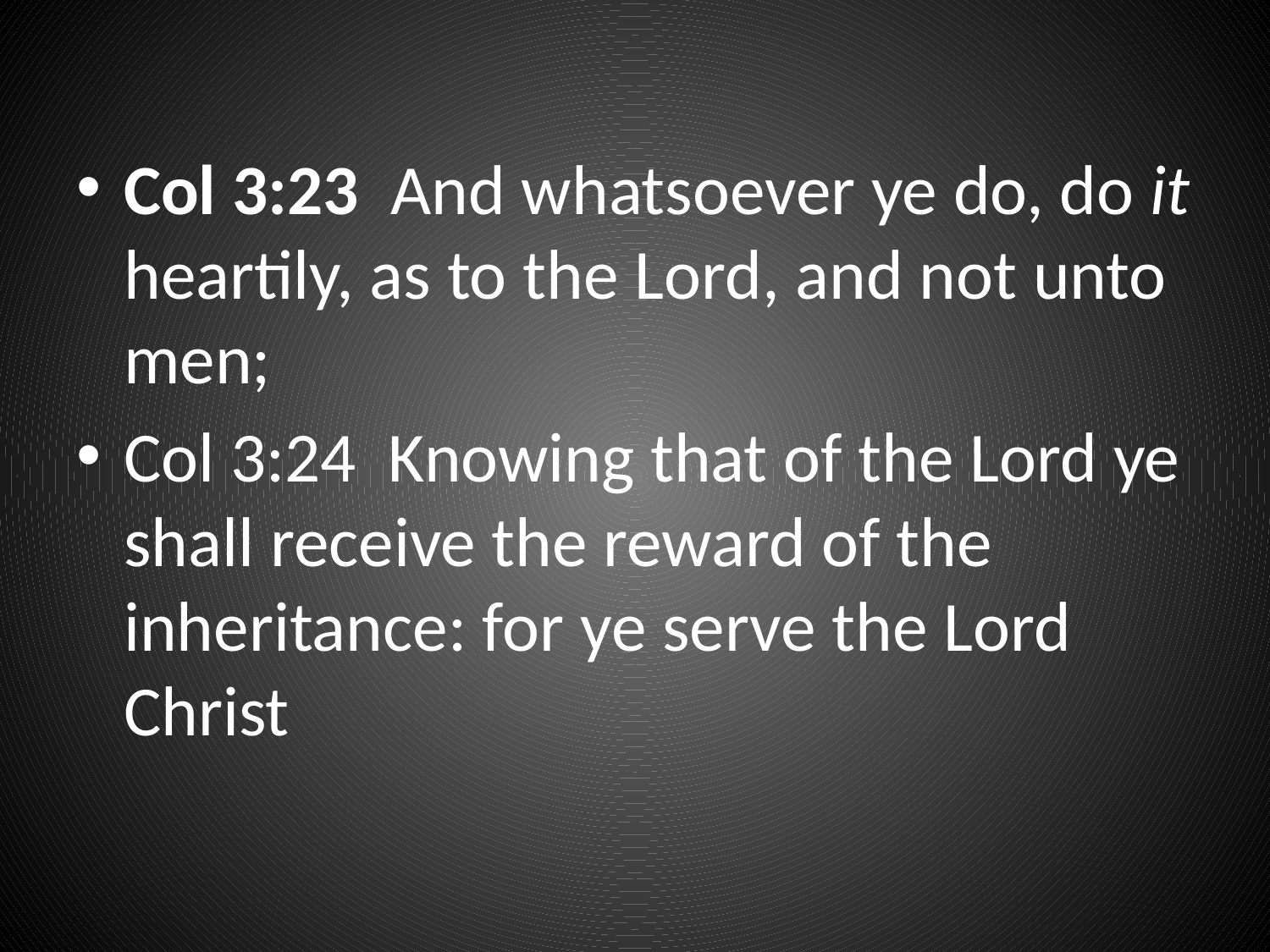

Col 3:23  And whatsoever ye do, do it heartily, as to the Lord, and not unto men;
Col 3:24  Knowing that of the Lord ye shall receive the reward of the inheritance: for ye serve the Lord Christ